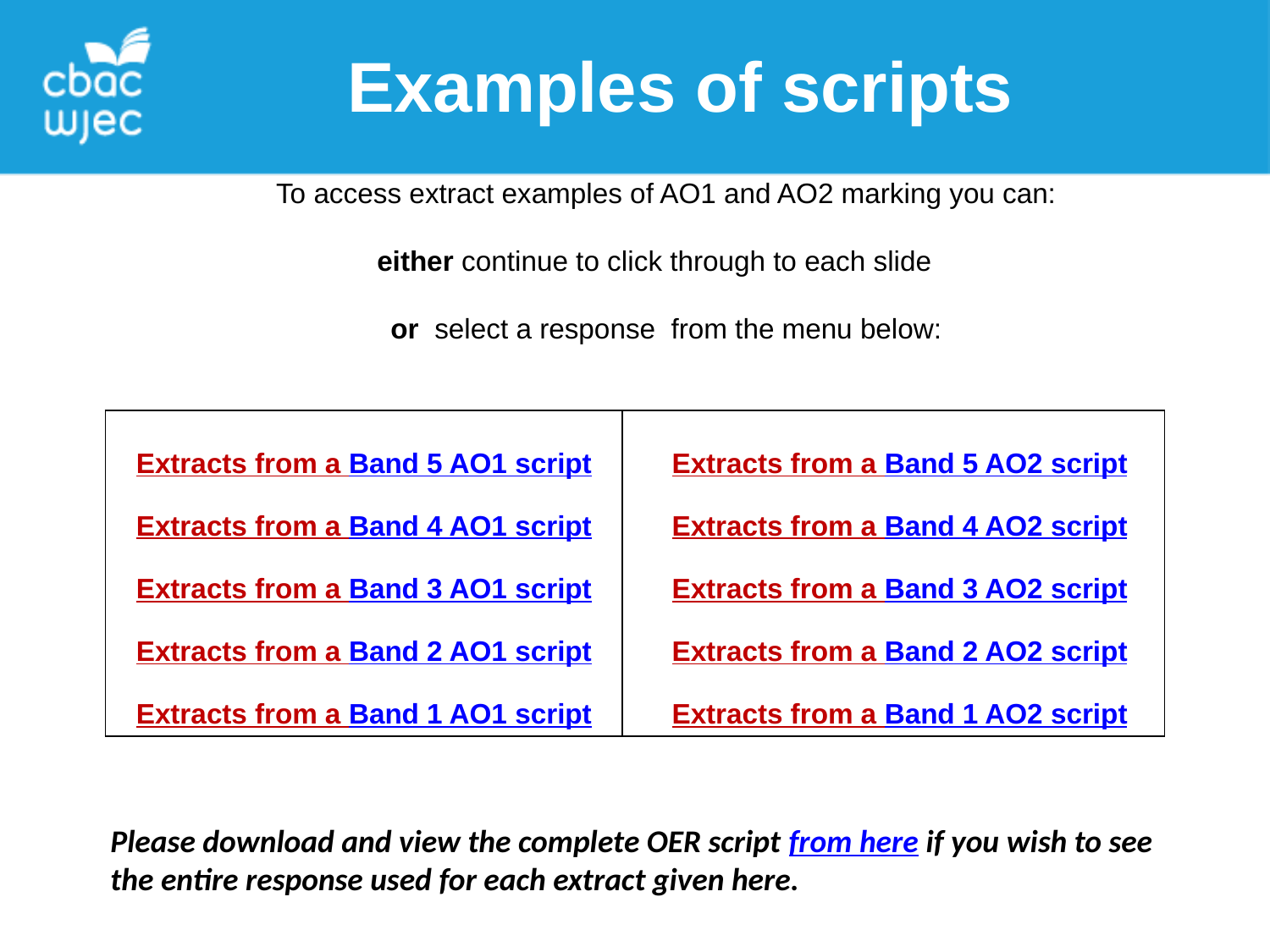

Examples of scripts
  To access extract examples of AO1 and AO2 marking you can:

either continue to click through to each slide

  or  select a response  from the menu below:

| Extracts from a Band 5 AO1 script Extracts from a Band 4 AO1 script Extracts from a Band 3 AO1 script Extracts from a Band 2 AO1 script Extracts from a Band 1 AO1 script | Extracts from a Band 5 AO2 script Extracts from a Band 4 AO2 script Extracts from a Band 3 AO2 script Extracts from a Band 2 AO2 script Extracts from a Band 1 AO2 script |
| --- | --- |
Please download and view the complete OER script from here if you wish to see the entire response used for each extract given here.